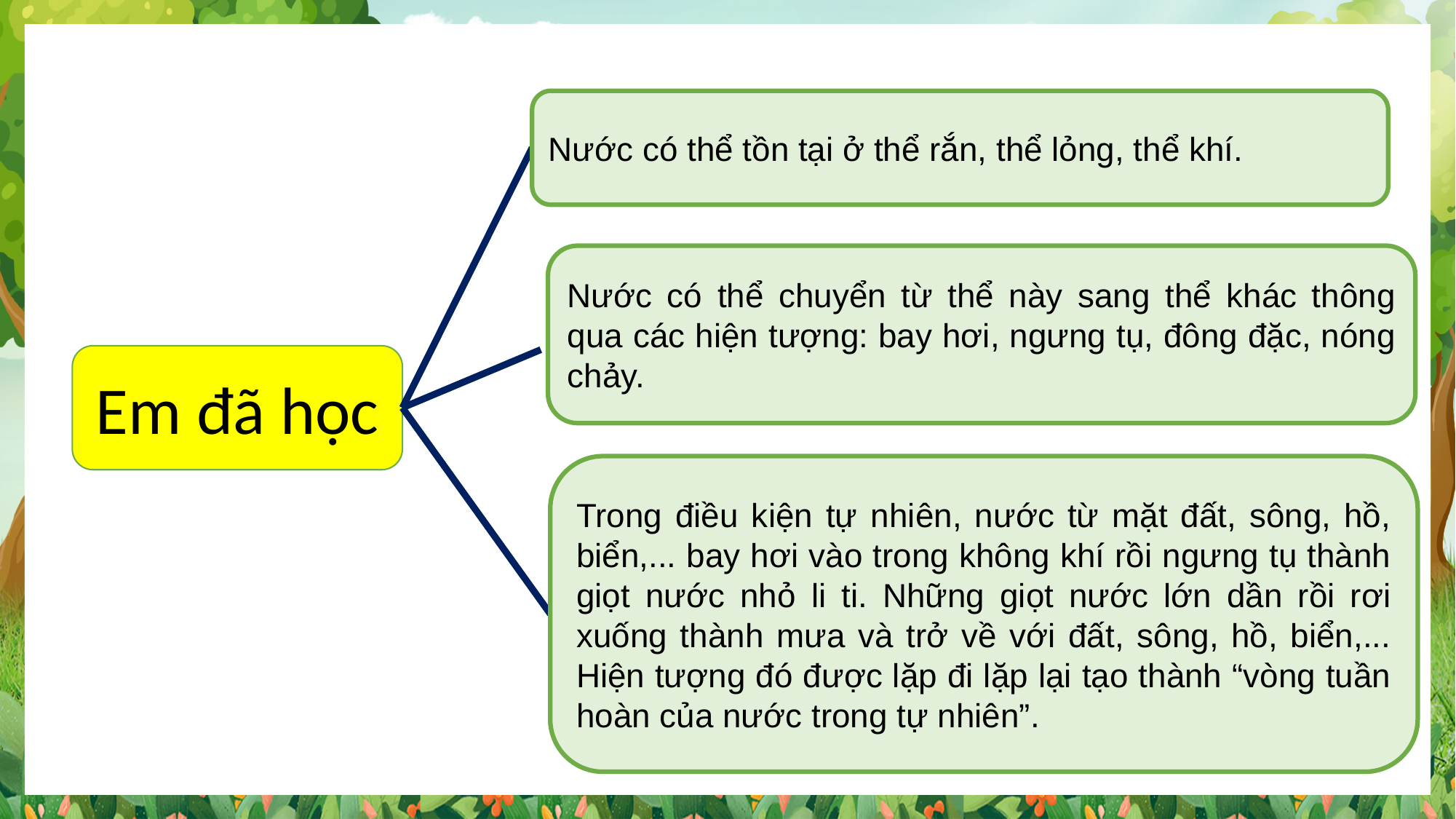

Nước có thể tồn tại ở thể rắn, thể lỏng, thể khí.
Nước có thể chuyển từ thể này sang thể khác thông qua các hiện tượng: bay hơi, ngưng tụ, đông đặc, nóng chảy.
Em đã học
Trong điều kiện tự nhiên, nước từ mặt đất, sông, hồ, biển,... bay hơi vào trong không khí rồi ngưng tụ thành giọt nước nhỏ li ti. Những giọt nước lớn dần rồi rơi xuống thành mưa và trở về với đất, sông, hồ, biển,... Hiện tượng đó được lặp đi lặp lại tạo thành “vòng tuần hoàn của nước trong tự nhiên”.